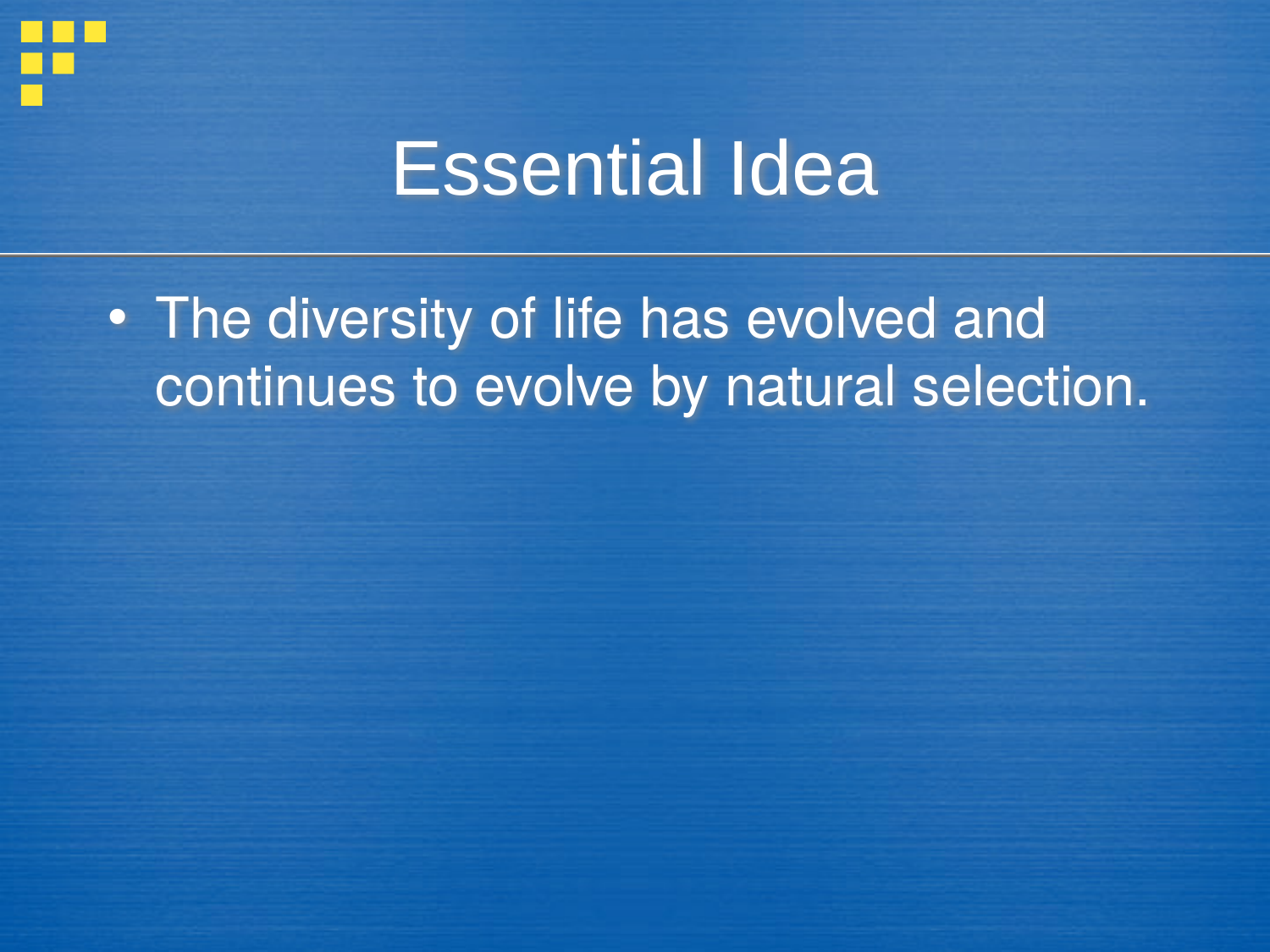

# Essential Idea
The diversity of life has evolved and continues to evolve by natural selection.